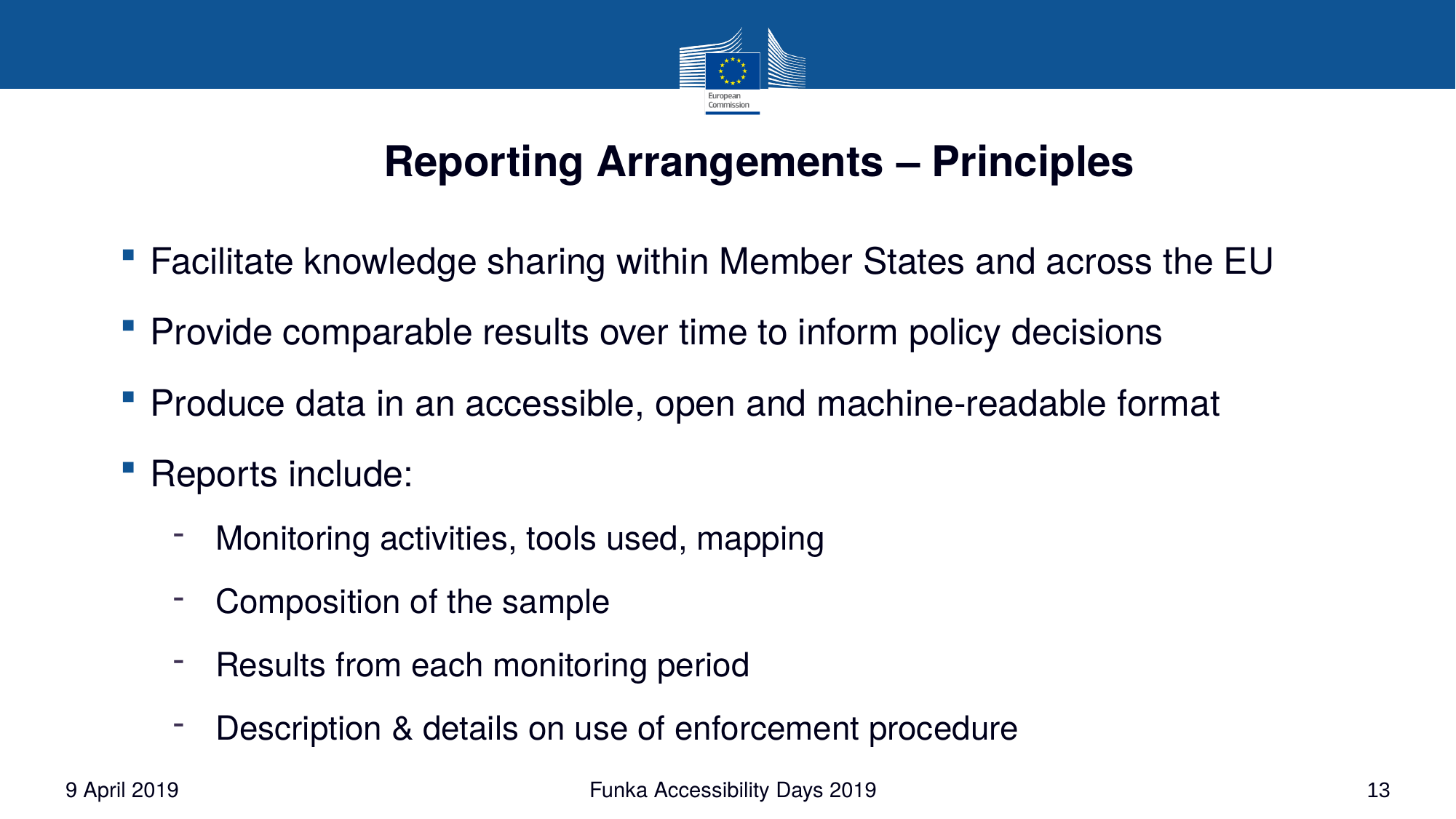

# Reporting Arrangements – Principles
Facilitate knowledge sharing within Member States and across the EU
Provide comparable results over time to inform policy decisions
Produce data in an accessible, open and machine-readable format
Reports include:
Monitoring activities, tools used, mapping
Composition of the sample
Results from each monitoring period
Description & details on use of enforcement procedure
9 April 2019
Funka Accessibility Days 2019
13